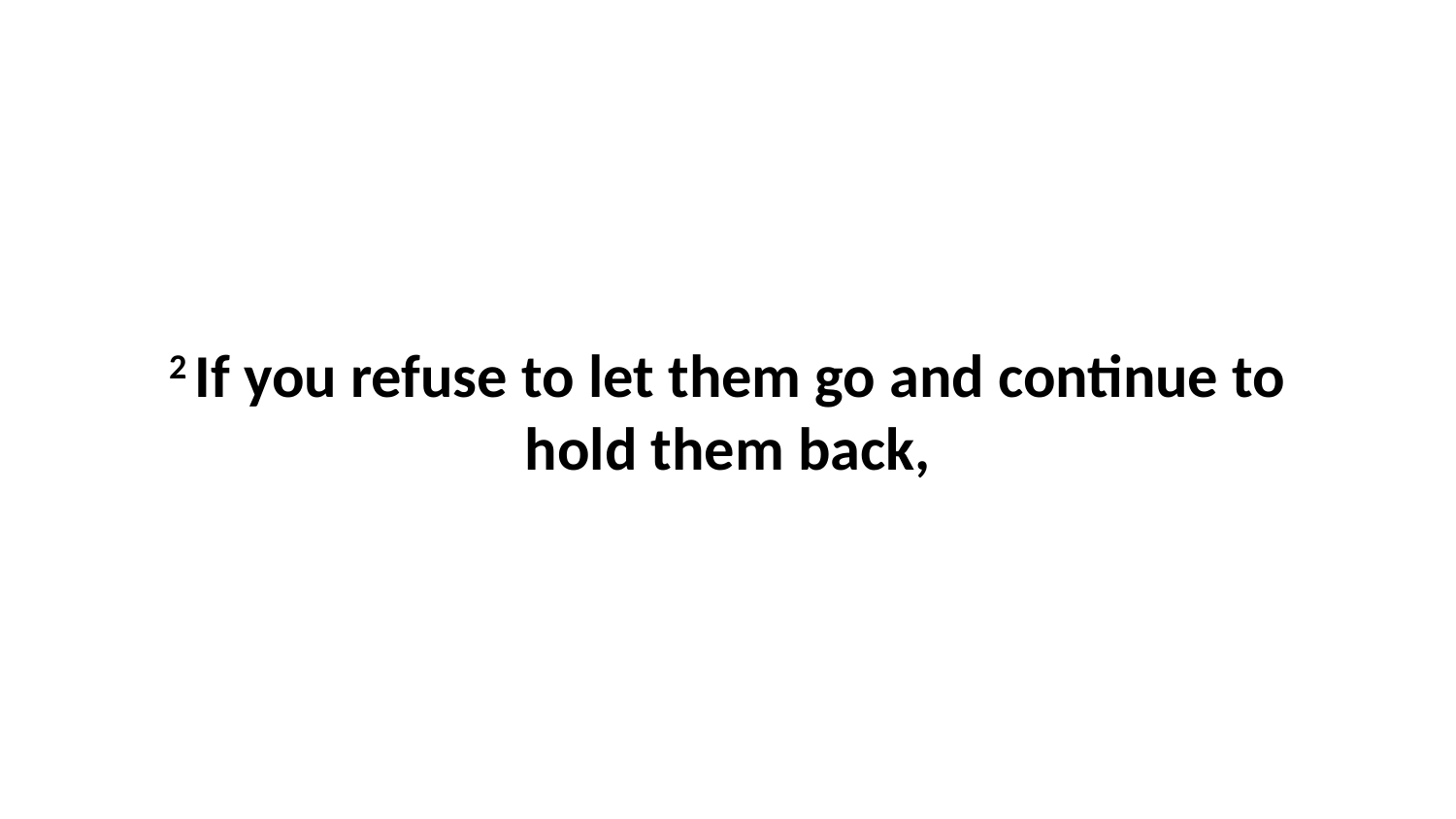

2 If you refuse to let them go and continue to hold them back,